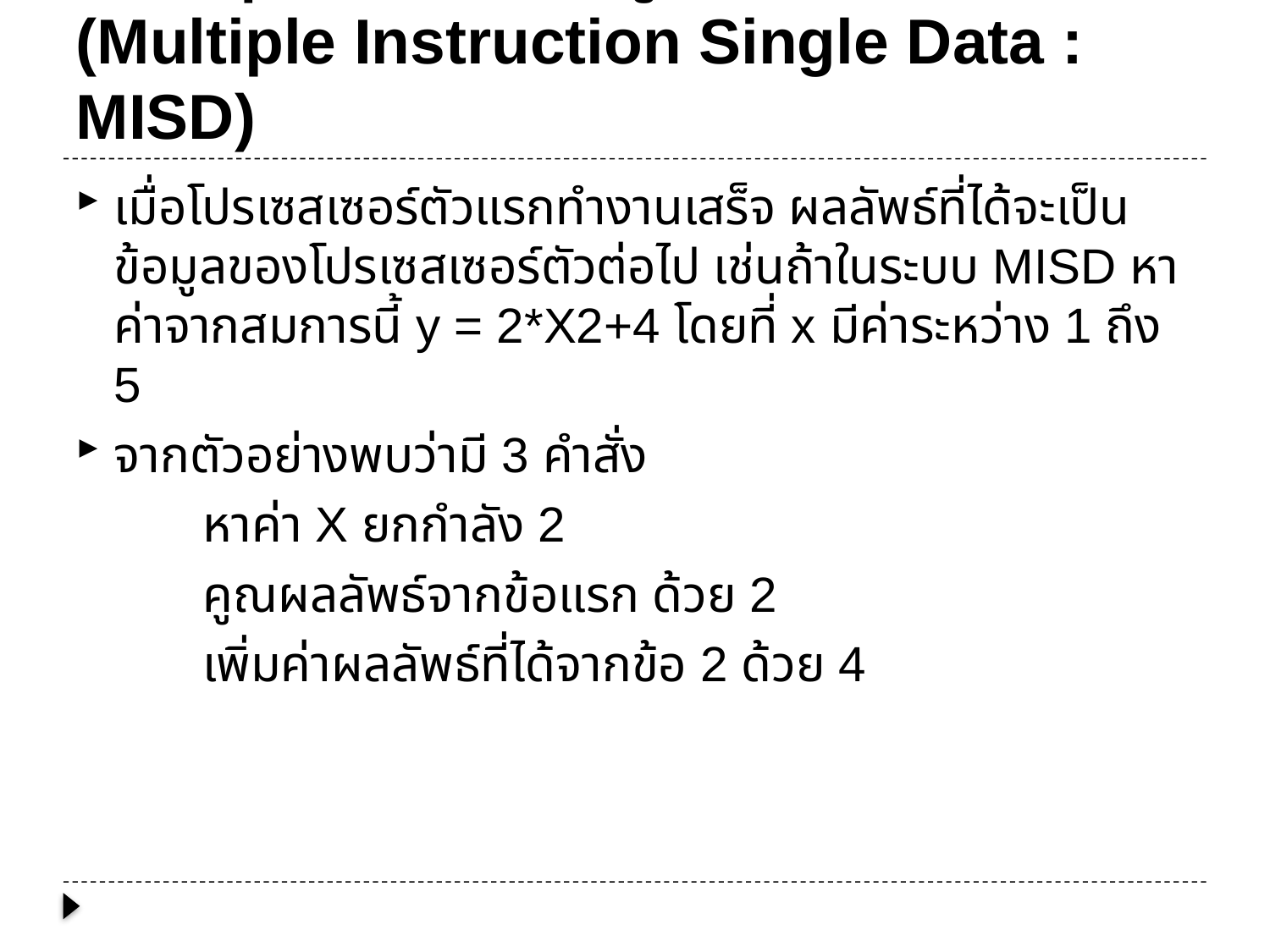

# หลายชุดคำสั่งและข้อมูลเดี่ยว (Multiple Instruction Single Data : MISD)
เมื่อโปรเซสเซอร์ตัวแรกทำงานเสร็จ ผลลัพธ์ที่ได้จะเป็นข้อมูลของโปรเซสเซอร์ตัวต่อไป เช่นถ้าในระบบ MISD หาค่าจากสมการนี้ y = 2*X2+4 โดยที่ x มีค่าระหว่าง 1 ถึง 5
จากตัวอย่างพบว่ามี 3 คำสั่ง
	หาค่า X ยกกำลัง 2
	คูณผลลัพธ์จากข้อแรก ด้วย 2
	เพิ่มค่าผลลัพธ์ที่ได้จากข้อ 2 ด้วย 4